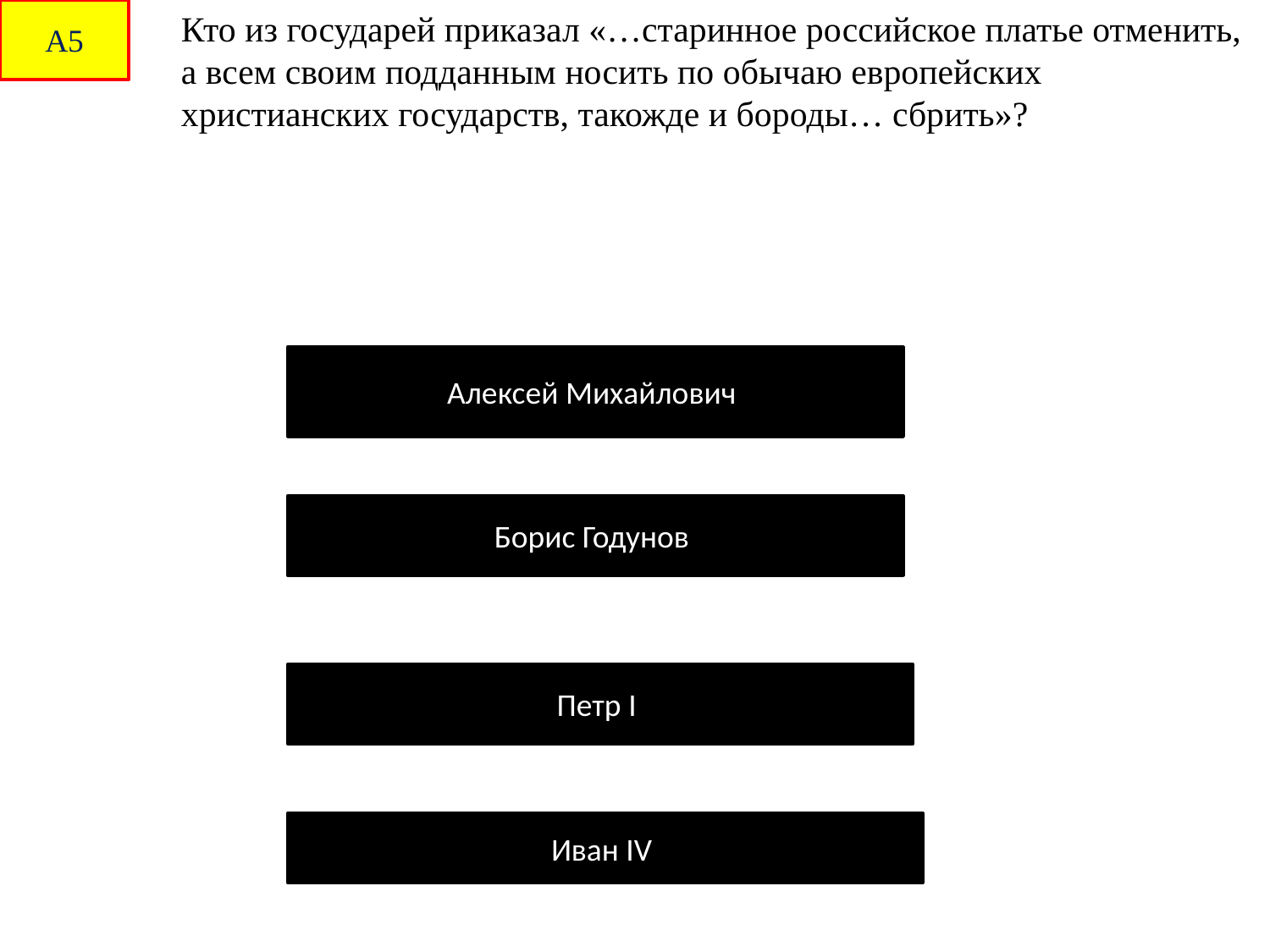

А5
Кто из государей приказал «…старинное российское платье отменить, а всем своим подданным носить по обычаю европейских христианских государств, такожде и бороды… сбрить»?
Алексей Михайлович
Борис Годунов
Петр I
Иван IV